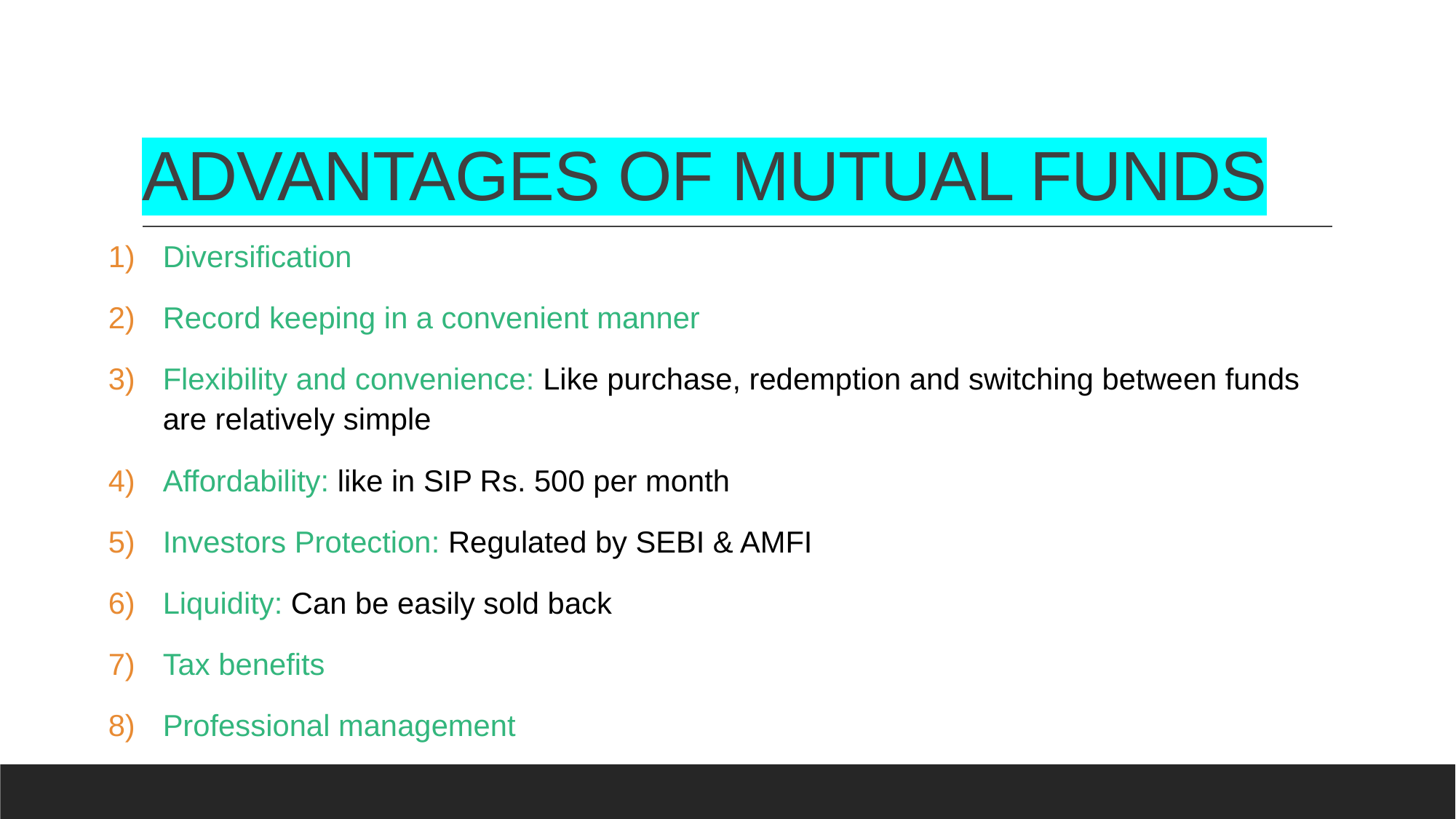

# ADVANTAGES OF MUTUAL FUNDS
Diversification
Record keeping in a convenient manner
Flexibility and convenience: Like purchase, redemption and switching between funds are relatively simple
Affordability: like in SIP Rs. 500 per month
Investors Protection: Regulated by SEBI & AMFI
Liquidity: Can be easily sold back
Tax benefits
Professional management